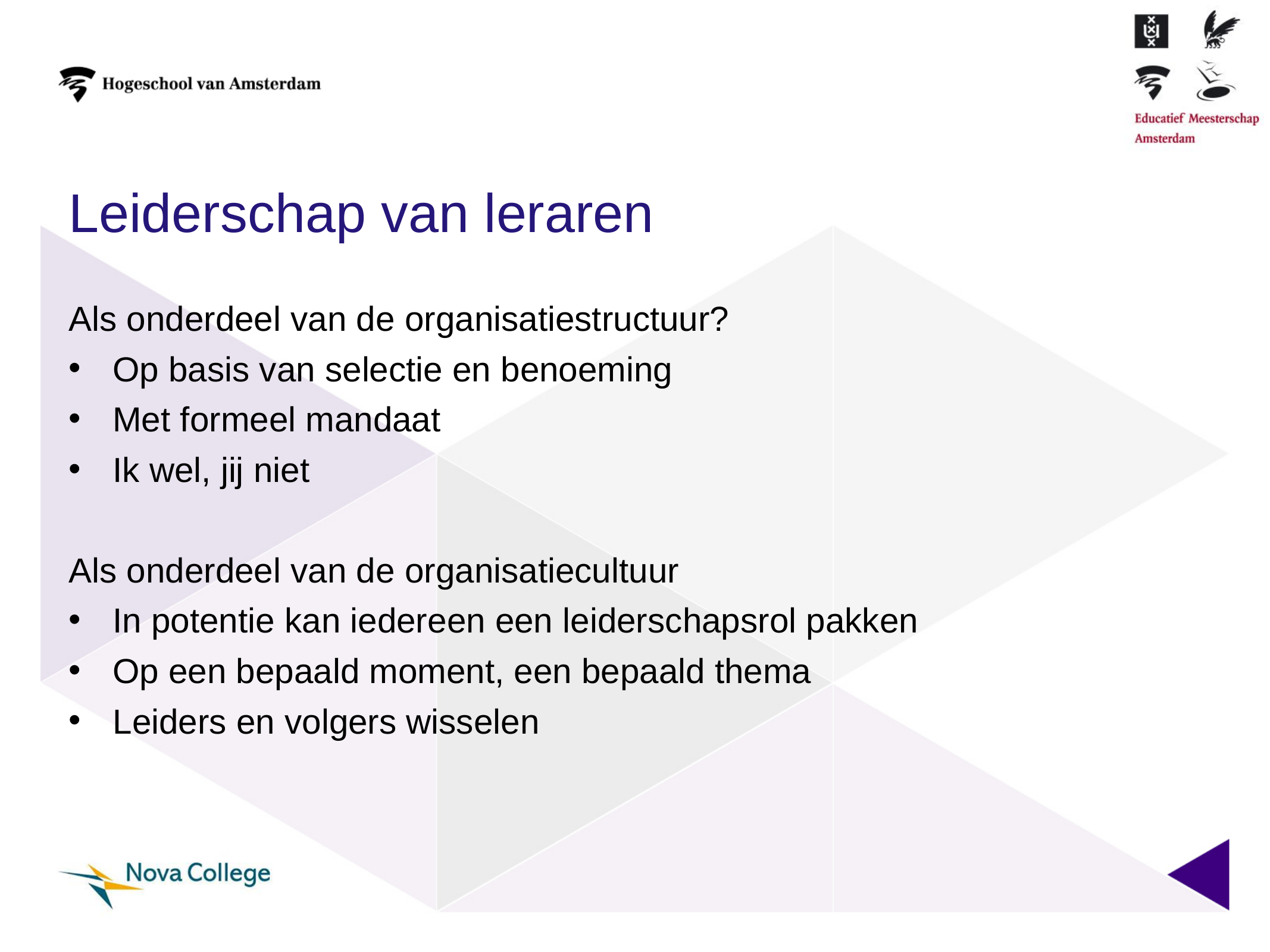

# Leiderschap van leraren
Als onderdeel van de organisatiestructuur?
Op basis van selectie en benoeming
Met formeel mandaat
Ik wel, jij niet

Als onderdeel van de organisatiecultuur
In potentie kan iedereen een leiderschapsrol pakken
Op een bepaald moment, een bepaald thema
Leiders en volgers wisselen